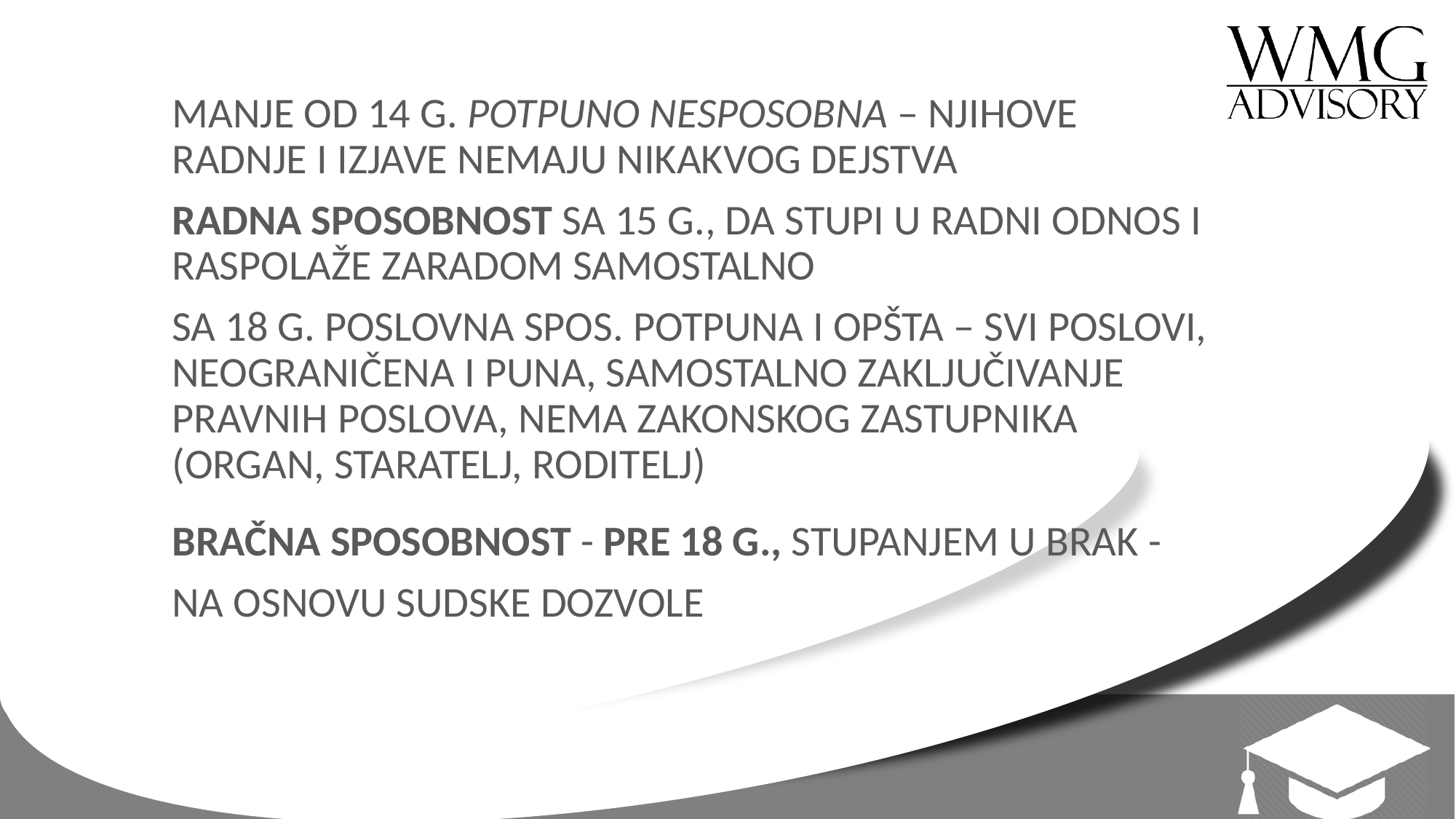

MANJE OD 14 G. POTPUNO NESPOSOBNA – NJIHOVE RADNJE I IZJAVE NEMAJU NIKAKVOG DEJSTVA
RADNA SPOSOBNOST SA 15 G., DA STUPI U RADNI ODNOS I RASPOLAŽE ZARADOM SAMOSTALNO
SA 18 G. POSLOVNA SPOS. POTPUNA I OPŠTA – SVI POSLOVI, NEOGRANIČENA I PUNA, SAMOSTALNO ZAKLJUČIVANJE PRAVNIH POSLOVA, NEMA ZAKONSKOG ZASTUPNIKA (ORGAN, STARATELJ, RODITELJ)
BRAČNA SPOSOBNOST - PRE 18 G., STUPANJEM U BRAK - NA OSNOVU SUDSKE DOZVOLE